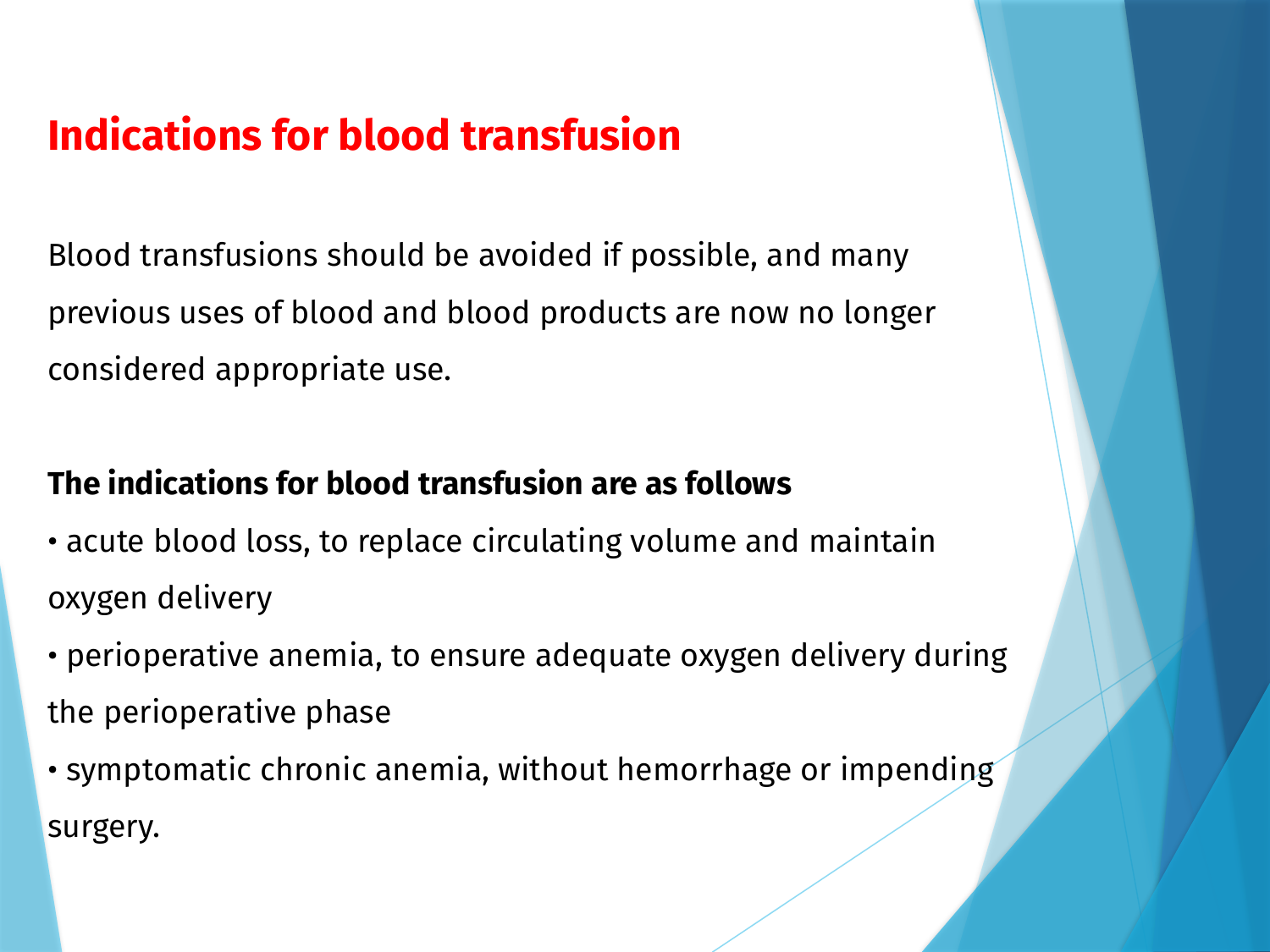

Indications for blood transfusion

Blood transfusions should be avoided if possible, and many previous uses of blood and blood products are now no longer considered appropriate use.

The indications for blood transfusion are as follows
• acute blood loss, to replace circulating volume and maintain oxygen delivery
• perioperative anemia, to ensure adequate oxygen delivery during the perioperative phase
• symptomatic chronic anemia, without hemorrhage or impending surgery.